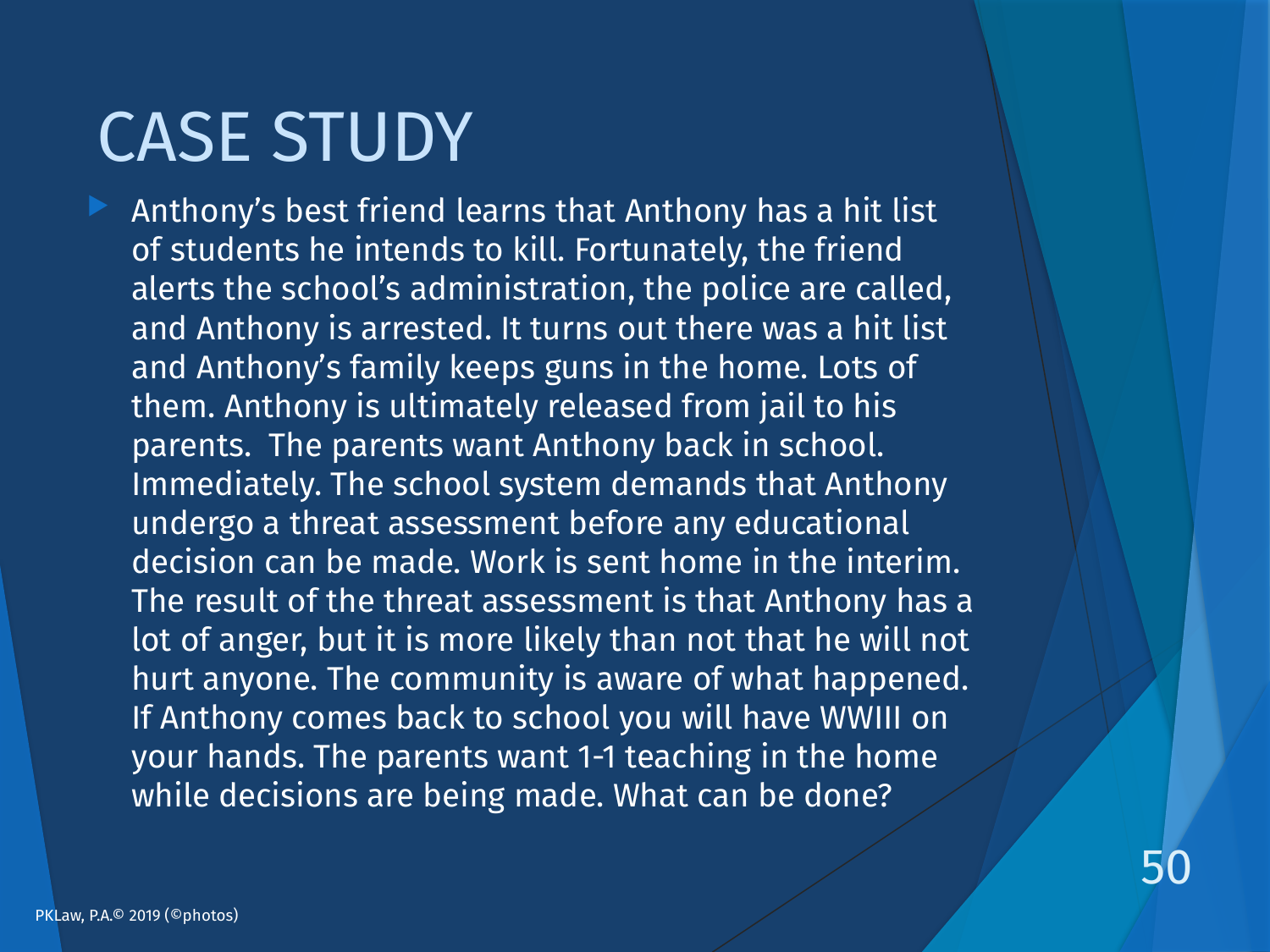

# CASE STUDY
Anthony’s best friend learns that Anthony has a hit list of students he intends to kill. Fortunately, the friend alerts the school’s administration, the police are called, and Anthony is arrested. It turns out there was a hit list and Anthony’s family keeps guns in the home. Lots of them. Anthony is ultimately released from jail to his parents.  The parents want Anthony back in school. Immediately. The school system demands that Anthony undergo a threat assessment before any educational decision can be made. Work is sent home in the interim. The result of the threat assessment is that Anthony has a lot of anger, but it is more likely than not that he will not hurt anyone. The community is aware of what happened. If Anthony comes back to school you will have WWIII on your hands. The parents want 1-1 teaching in the home while decisions are being made. What can be done?
50
PKLaw, P.A.© 2019 (©photos)